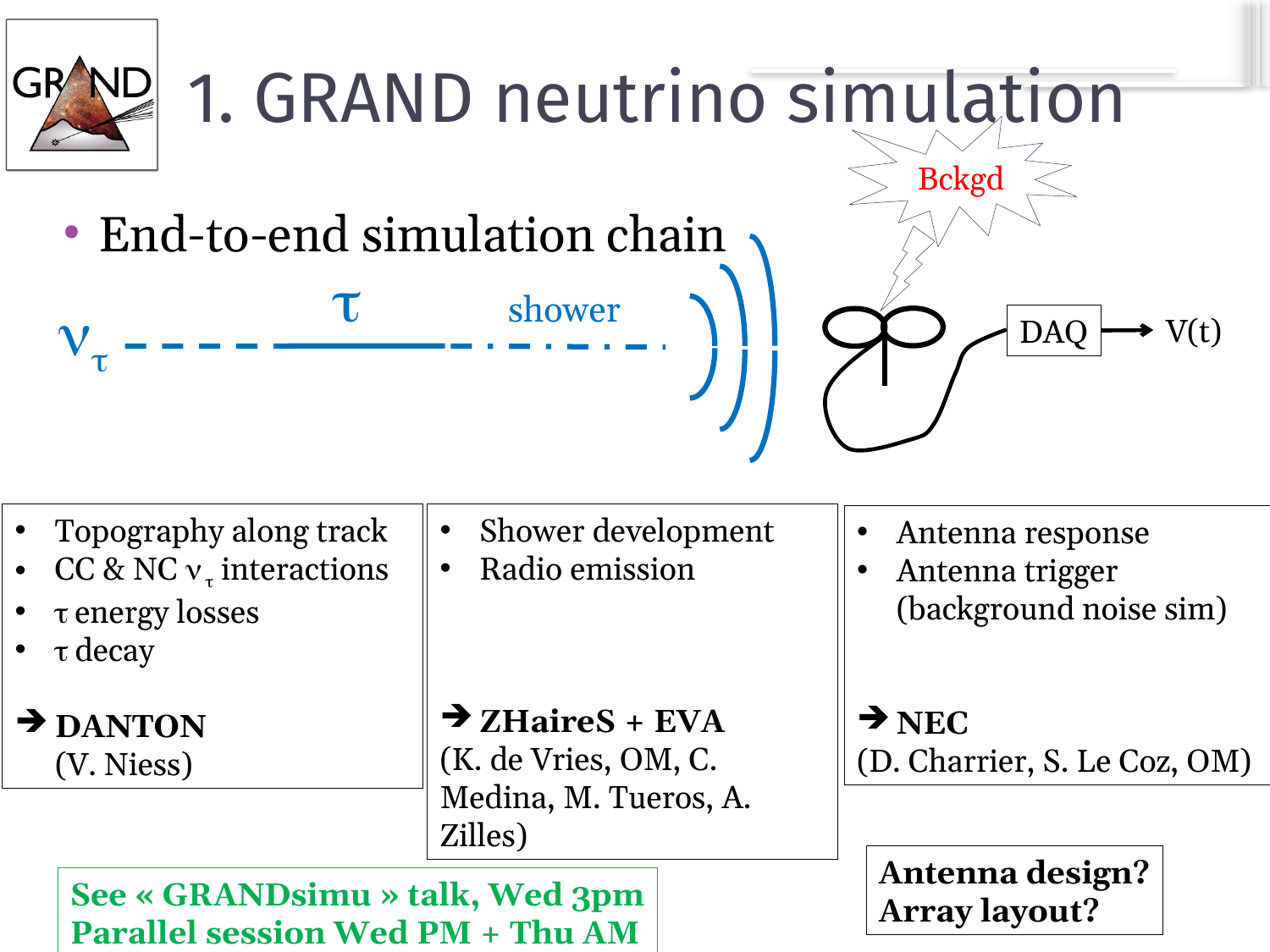

24
# 1. GRAND neutrino simulation
Bckgd
End-to-end simulation chain

τ

shower
ντ

V(t)
DAQ

Shower development
Radio emission

ZHaireS + EVA
(K. de Vries, OM, C. Medina, M. Tueros, A. Zilles)
Topography along track
CC & NC ντ interactions
τ energy losses
τ decay

DANTON
     (V. Niess)
Antenna response
Antenna trigger (background noise sim)

NEC
(D. Charrier, S. Le Coz, OM)
Antenna design?
Array layout?
See « GRANDsimu » talk, Wed 3pm
Parallel session Wed PM + Thu AM